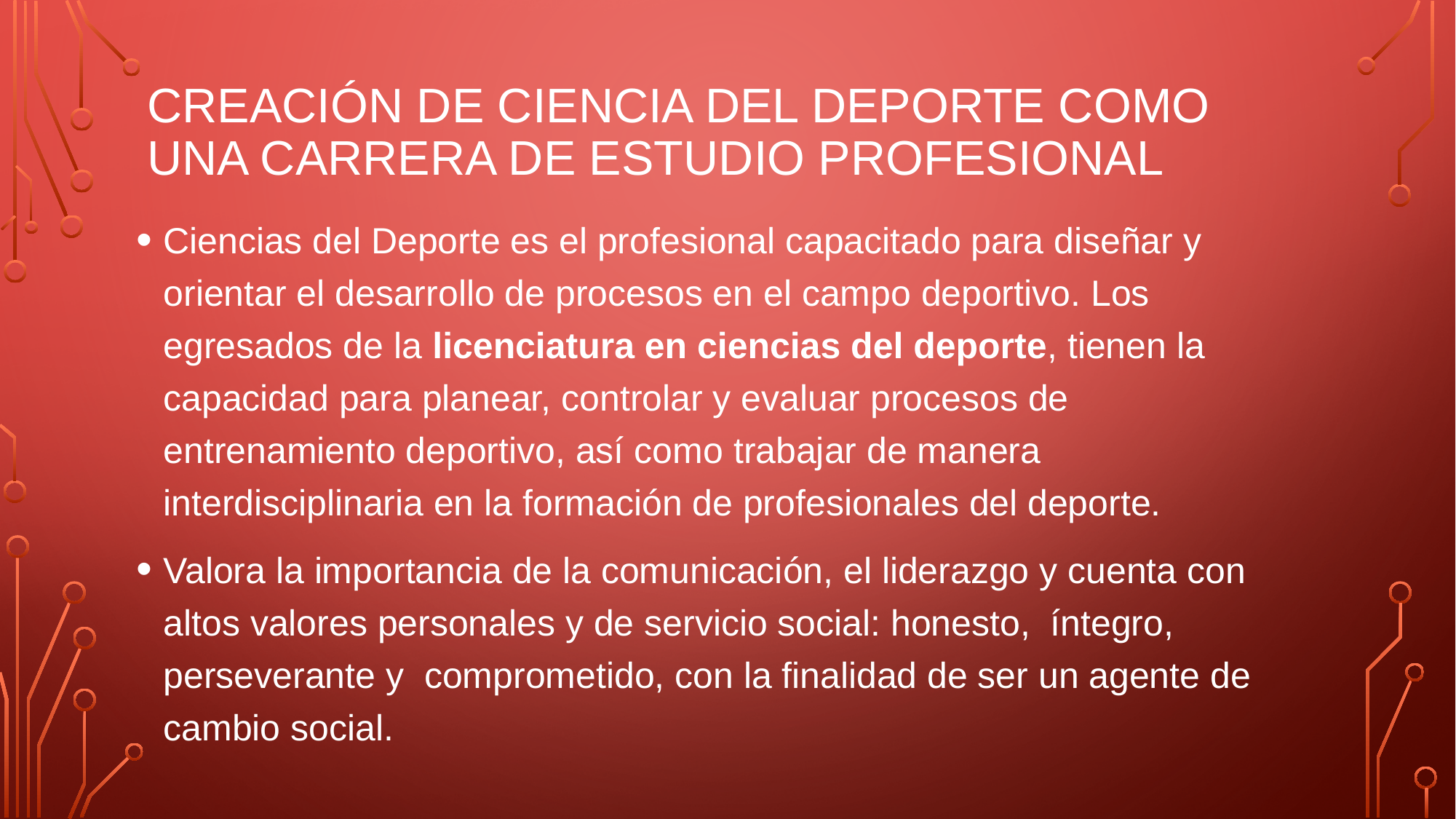

# Creación de Ciencia del deporte como una carrera de estudio profesional
Ciencias del Deporte es el profesional capacitado para diseñar y orientar el desarrollo de procesos en el campo deportivo. Los egresados de la licenciatura en ciencias del deporte, tienen la capacidad para planear, controlar y evaluar procesos de entrenamiento deportivo, así como trabajar de manera interdisciplinaria en la formación de profesionales del deporte.
Valora la importancia de la comunicación, el liderazgo y cuenta con altos valores personales y de servicio social: honesto,  íntegro,  perseverante y  comprometido, con la finalidad de ser un agente de cambio social.